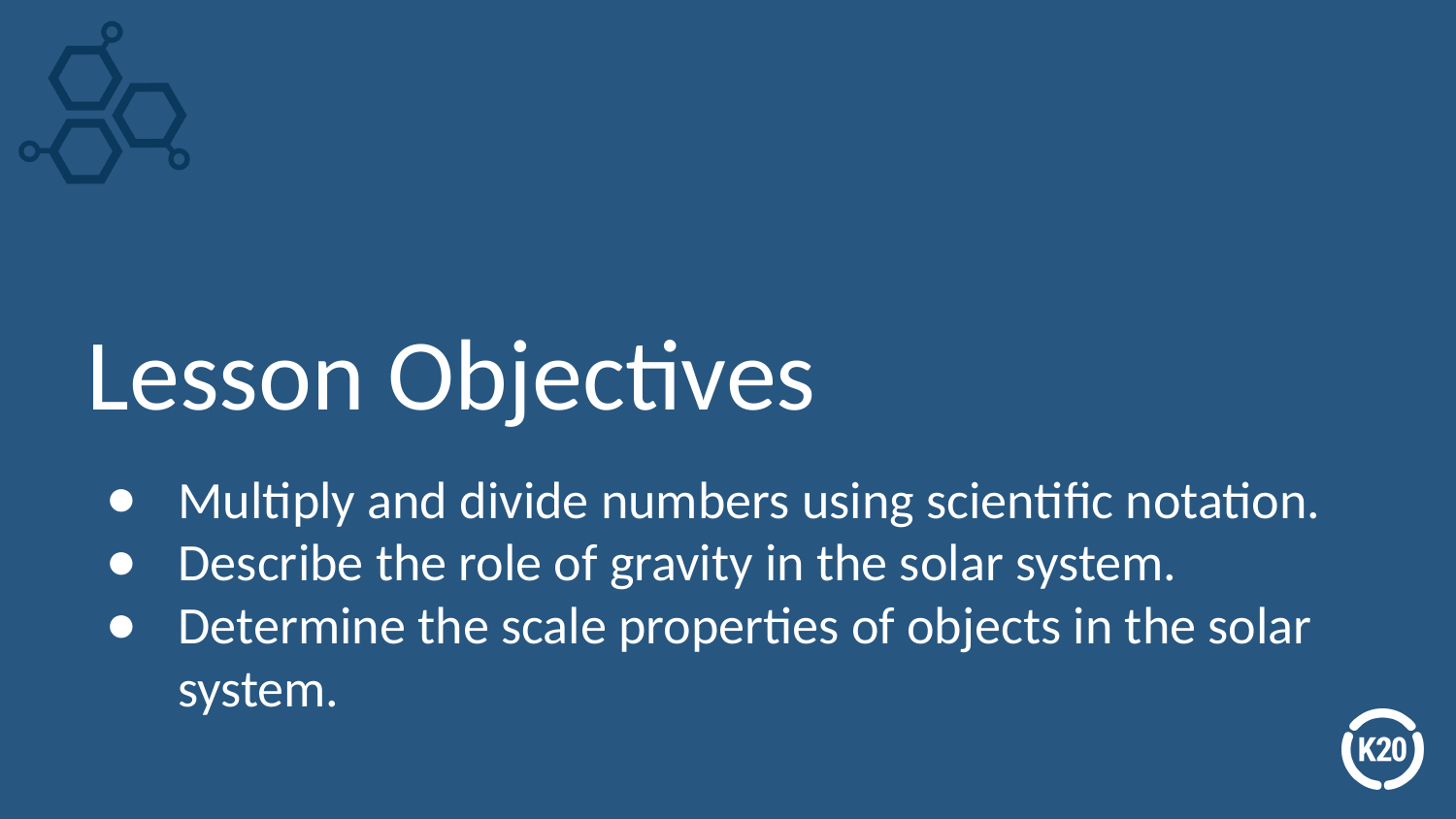

# Lesson Objectives
Multiply and divide numbers using scientific notation.
Describe the role of gravity in the solar system.
Determine the scale properties of objects in the solar system.